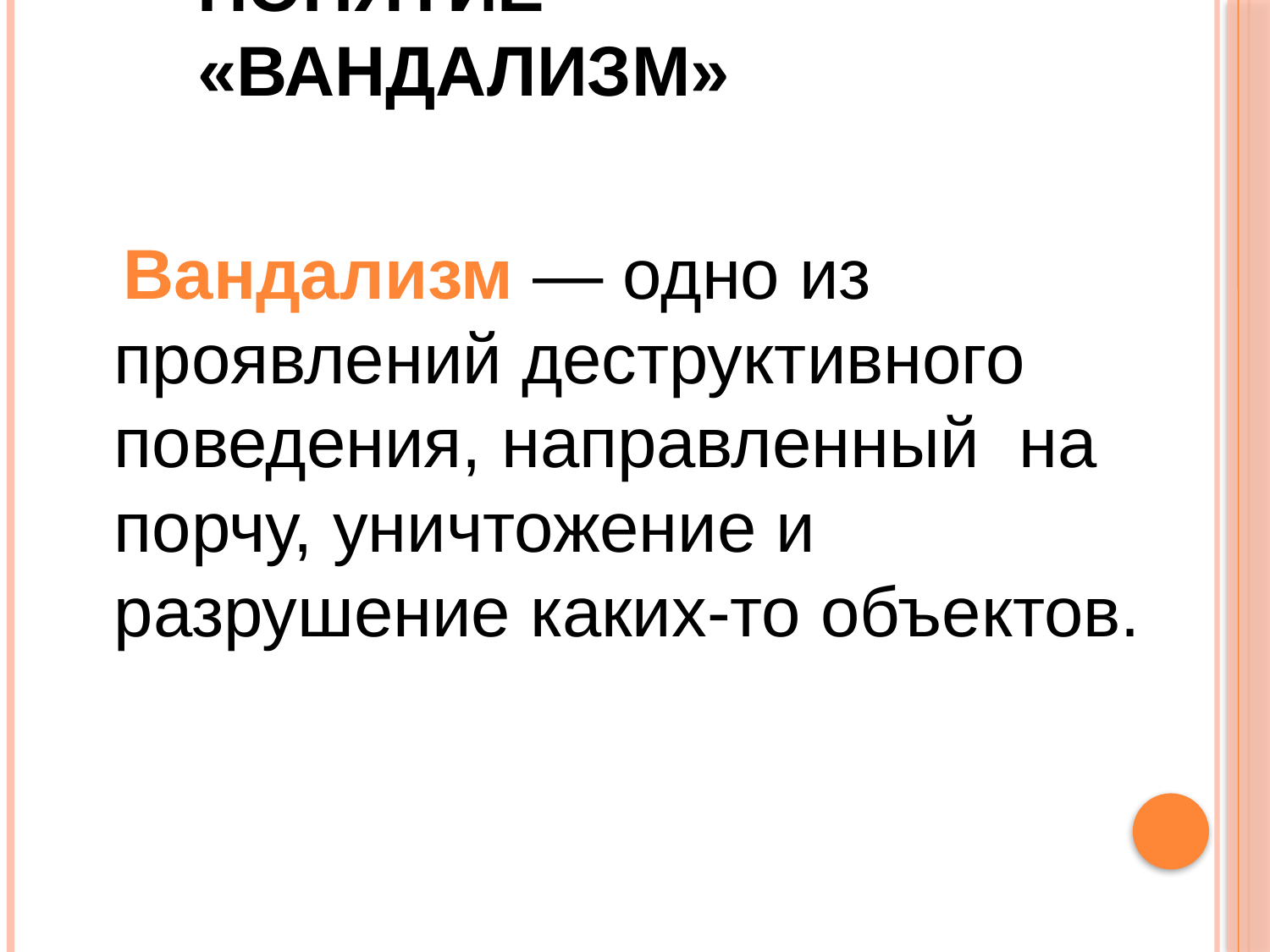

# Понятие «вандализм»
    Вандализм — одно из проявлений деструктивного поведения, направленный  на порчу, уничтожение и разрушение каких-то объектов.